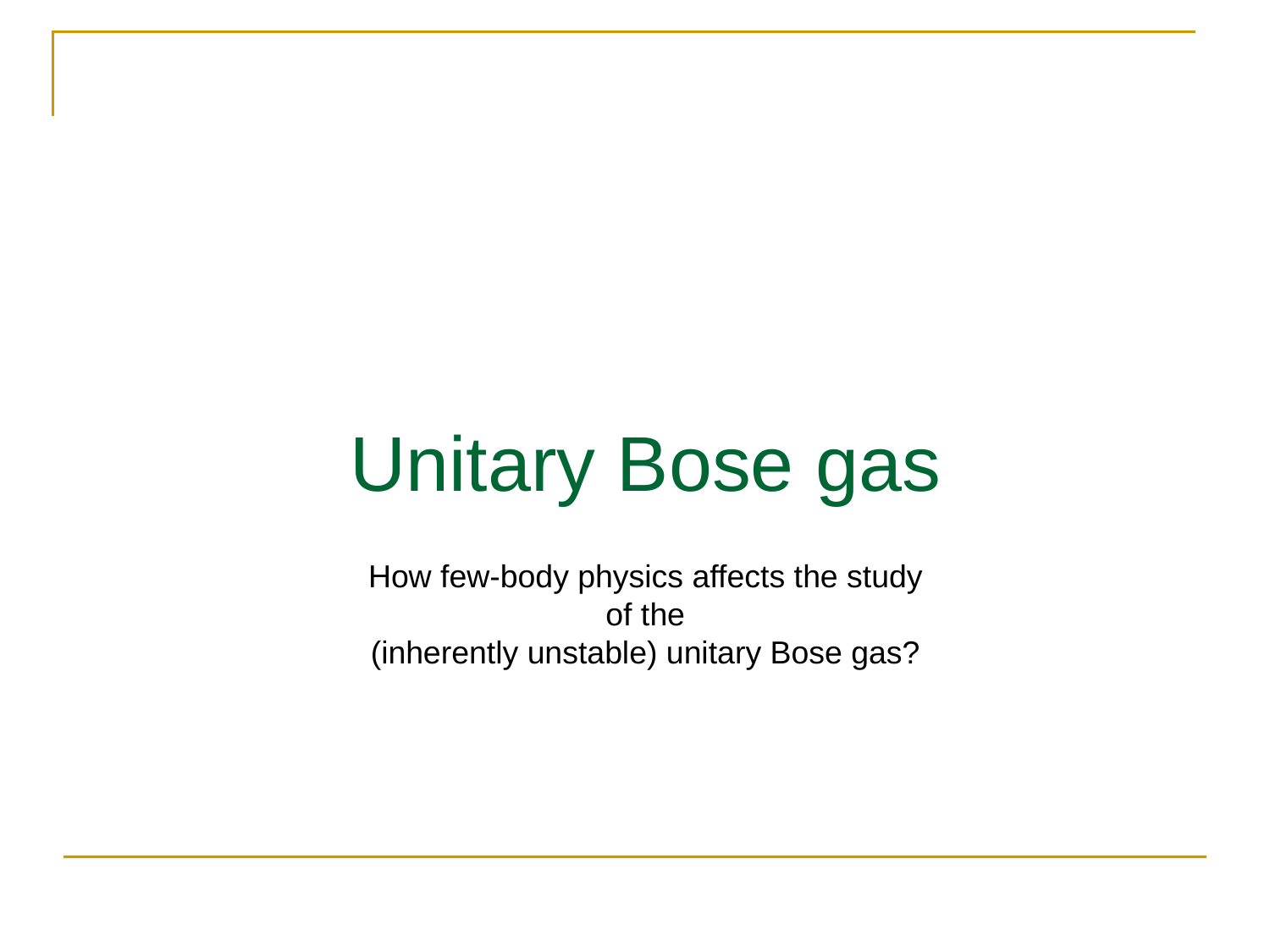

#
Unitary Bose gas
How few-body physics affects the study of the
(inherently unstable) unitary Bose gas?